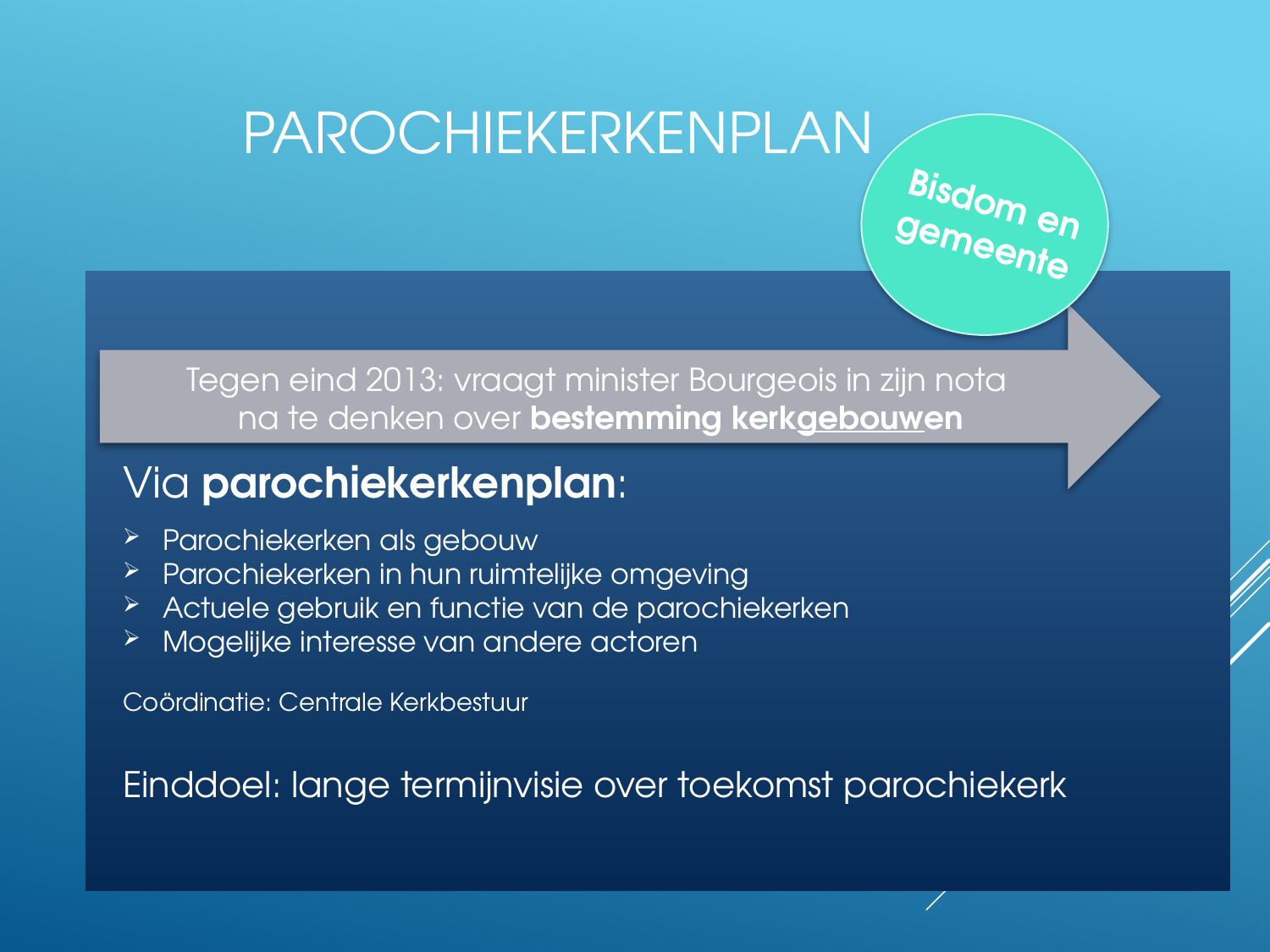

parochiekerkenplan

Bisdom en gemeente
Via parochiekerkenplan:
Parochiekerken als gebouw
Parochiekerken in hun ruimtelijke omgeving
Actuele gebruik en functie van de parochiekerken
Mogelijke interesse van andere actoren

Coördinatie: Centrale Kerkbestuur

Einddoel: lange termijnvisie over toekomst parochiekerk

Tegen eind 2013: vraagt minister Bourgeois in zijn nota
 na te denken over bestemming kerkgebouwen